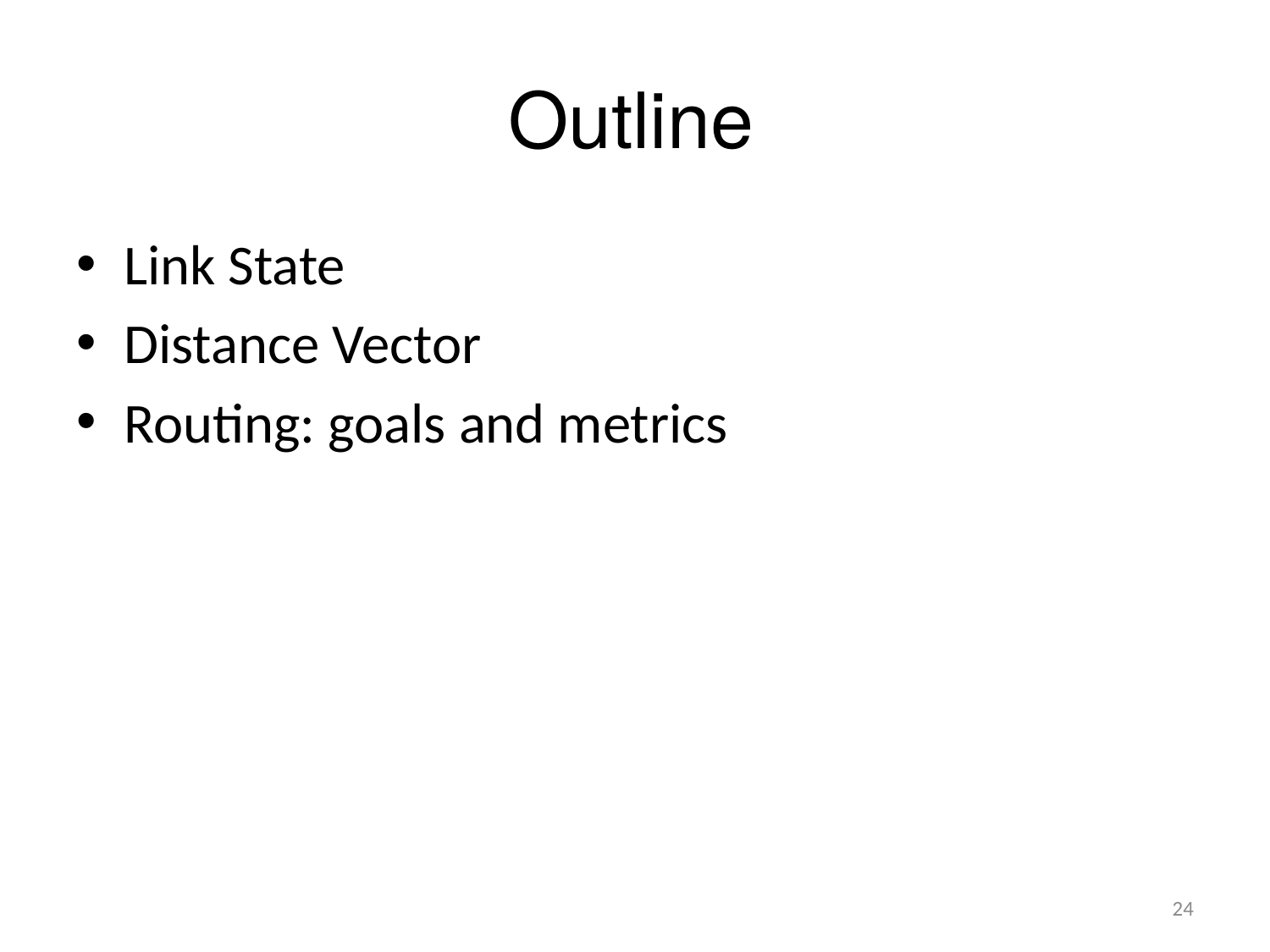

# Outline
Link State
Distance Vector
Routing: goals and metrics
24